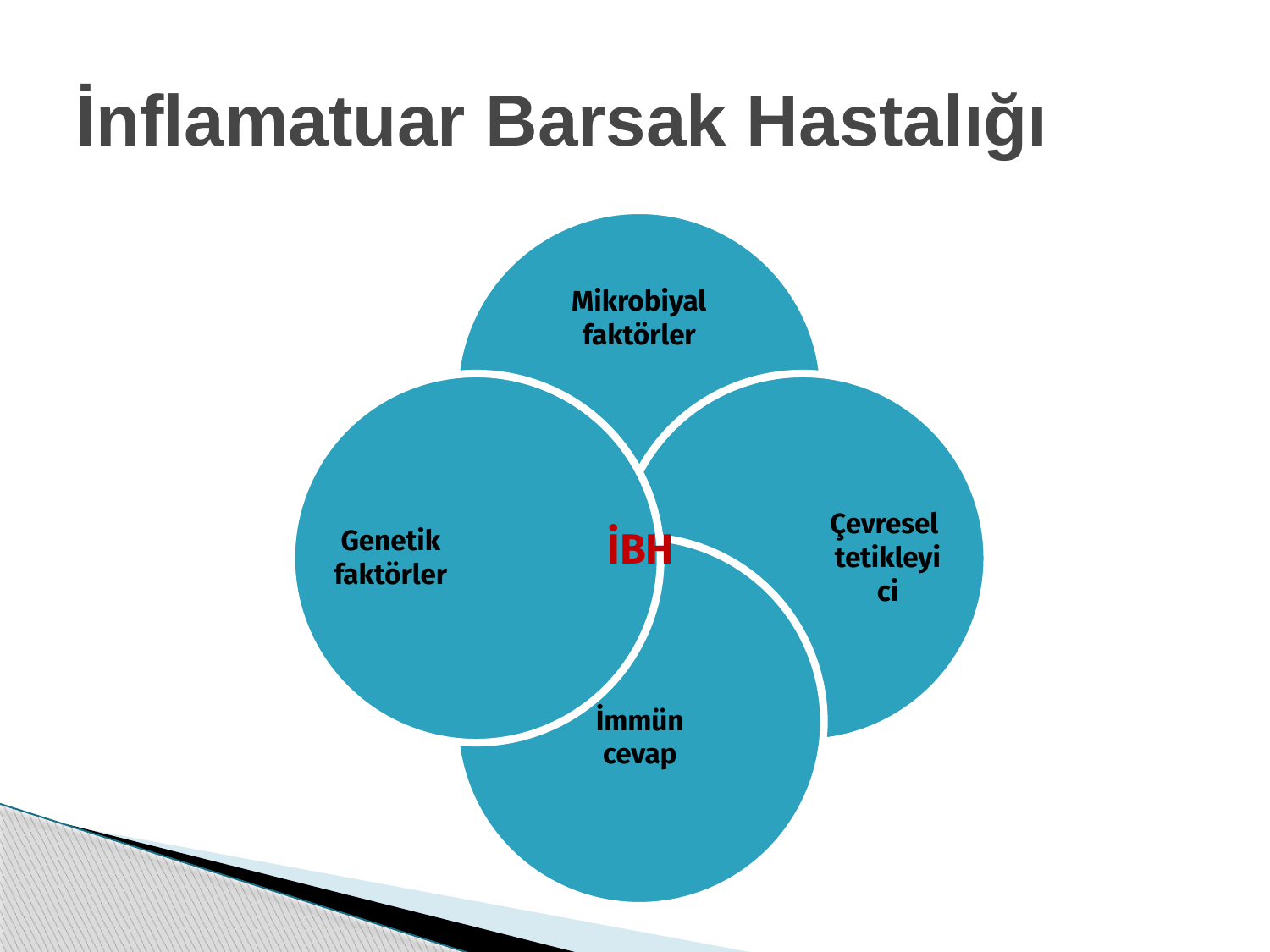

# İnflamatuar Barsak Hastalığı
Mikrobiyal
faktörler
Çevresel
tetikleyici
Genetik
faktörler
İBH
İmmün
cevap